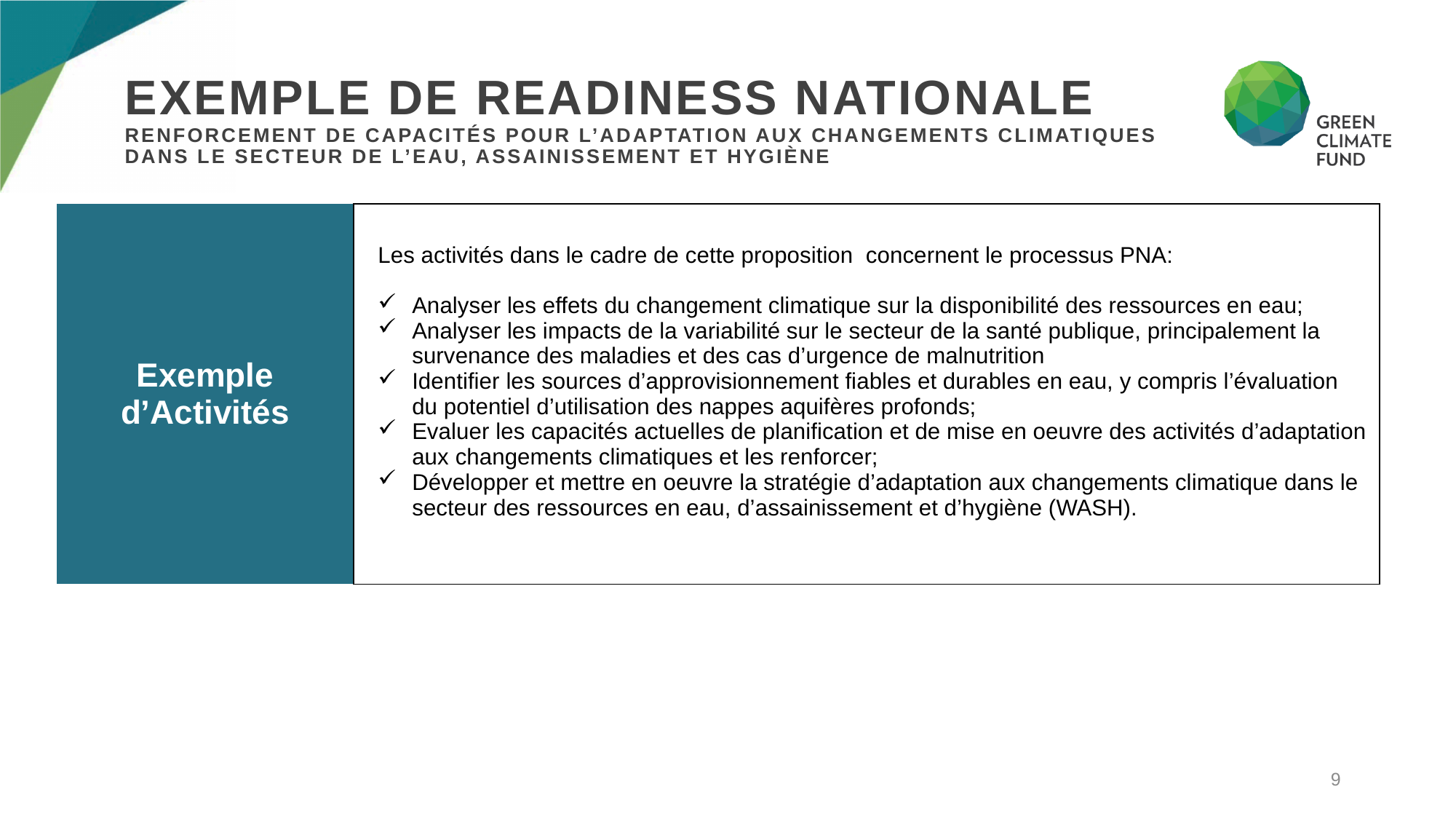

# ExEmple de Readiness NATIONALe renforcement de capacités pour l’adaptation aux changements climatiques dans le secteur de l’eau, assainissement et hygiène
| Exemple d’Activités | Les activités dans le cadre de cette proposition concernent le processus PNA: Analyser les effets du changement climatique sur la disponibilité des ressources en eau; Analyser les impacts de la variabilité sur le secteur de la santé publique, principalement la survenance des maladies et des cas d’urgence de malnutrition Identifier les sources d’approvisionnement fiables et durables en eau, y compris l’évaluation du potentiel d’utilisation des nappes aquifères profonds; Evaluer les capacités actuelles de planification et de mise en oeuvre des activités d’adaptation aux changements climatiques et les renforcer; Développer et mettre en oeuvre la stratégie d’adaptation aux changements climatique dans le secteur des ressources en eau, d’assainissement et d’hygiène (WASH). |
| --- | --- |
9